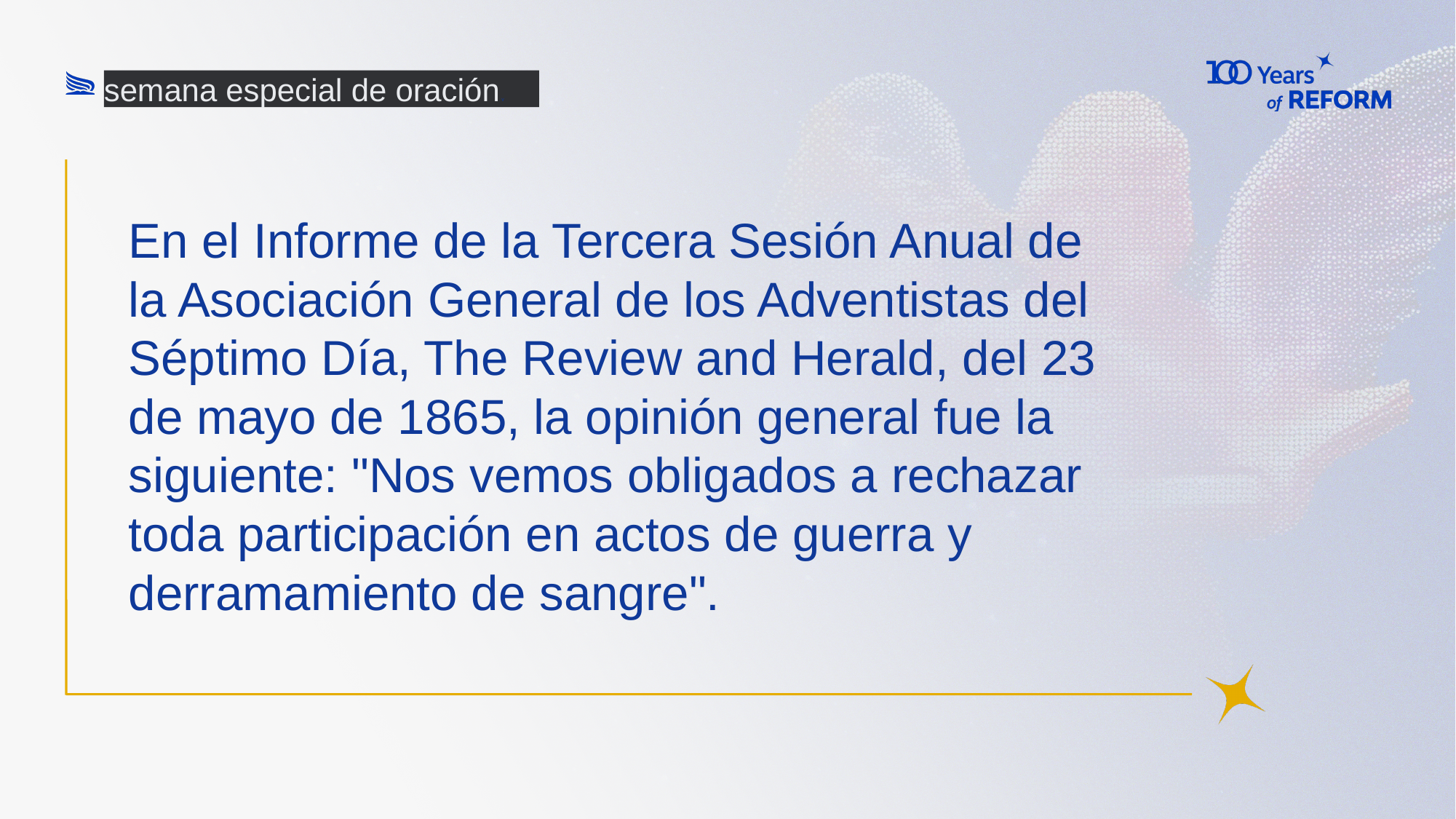

semana especial de oración v
# En el Informe de la Tercera Sesión Anual de la Asociación General de los Adventistas del Séptimo Día, The Review and Herald, del 23 de mayo de 1865, la opinión general fue la siguiente: "Nos vemos obligados a rechazar toda participación en actos de guerra y derramamiento de sangre".